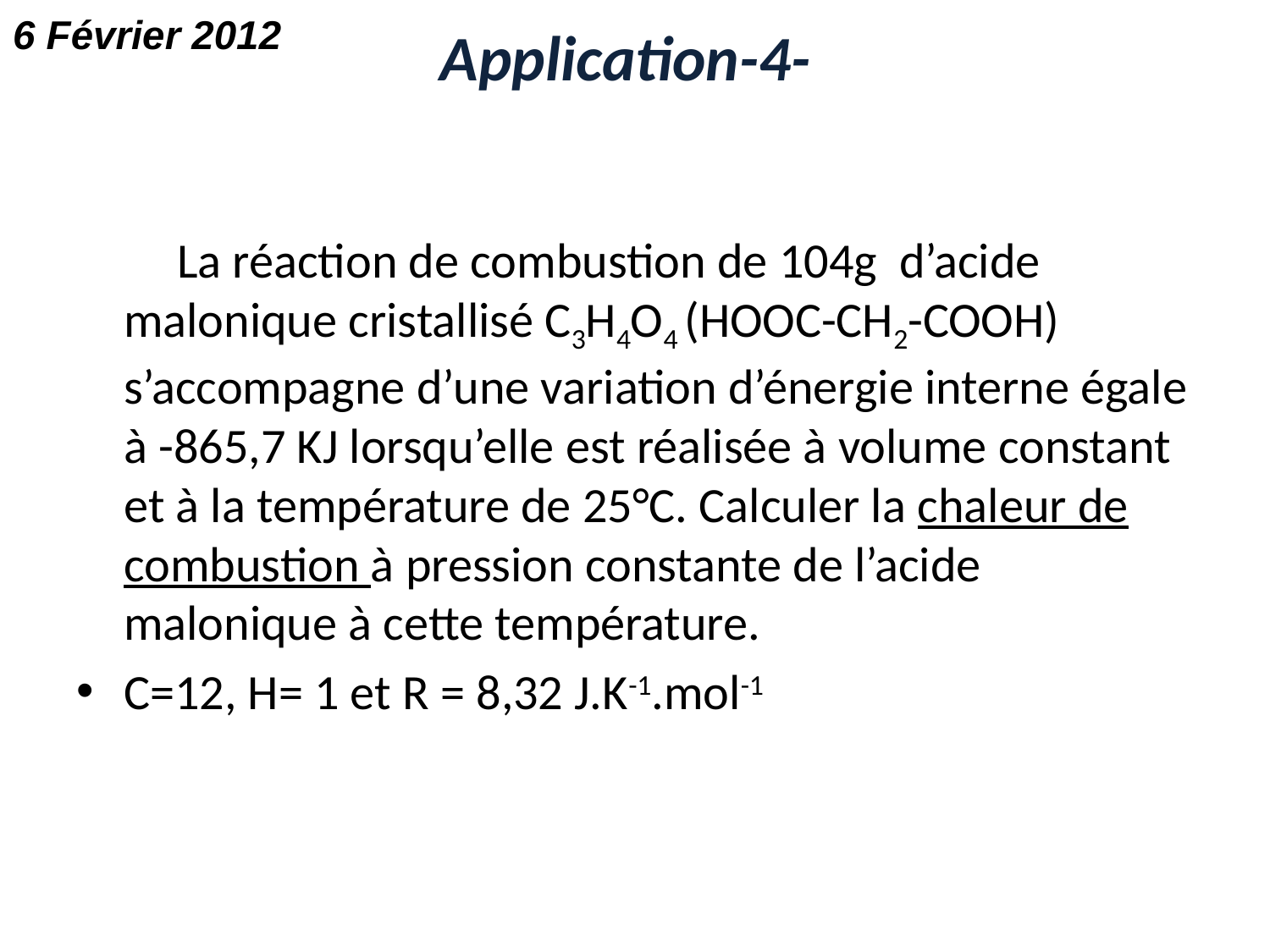

6 Février 2012
# Application-4-

         La réaction de combustion de 104g  d’acide malonique cristallisé C3H4O4 (HOOC-CH2-COOH) s’accompagne d’une variation d’énergie interne égale à -865,7 KJ lorsqu’elle est réalisée à volume constant et à la température de 25°C. Calculer la chaleur de combustion à pression constante de l’acide malonique à cette température.
C=12, H= 1 et R = 8,32 J.K-1.mol-1